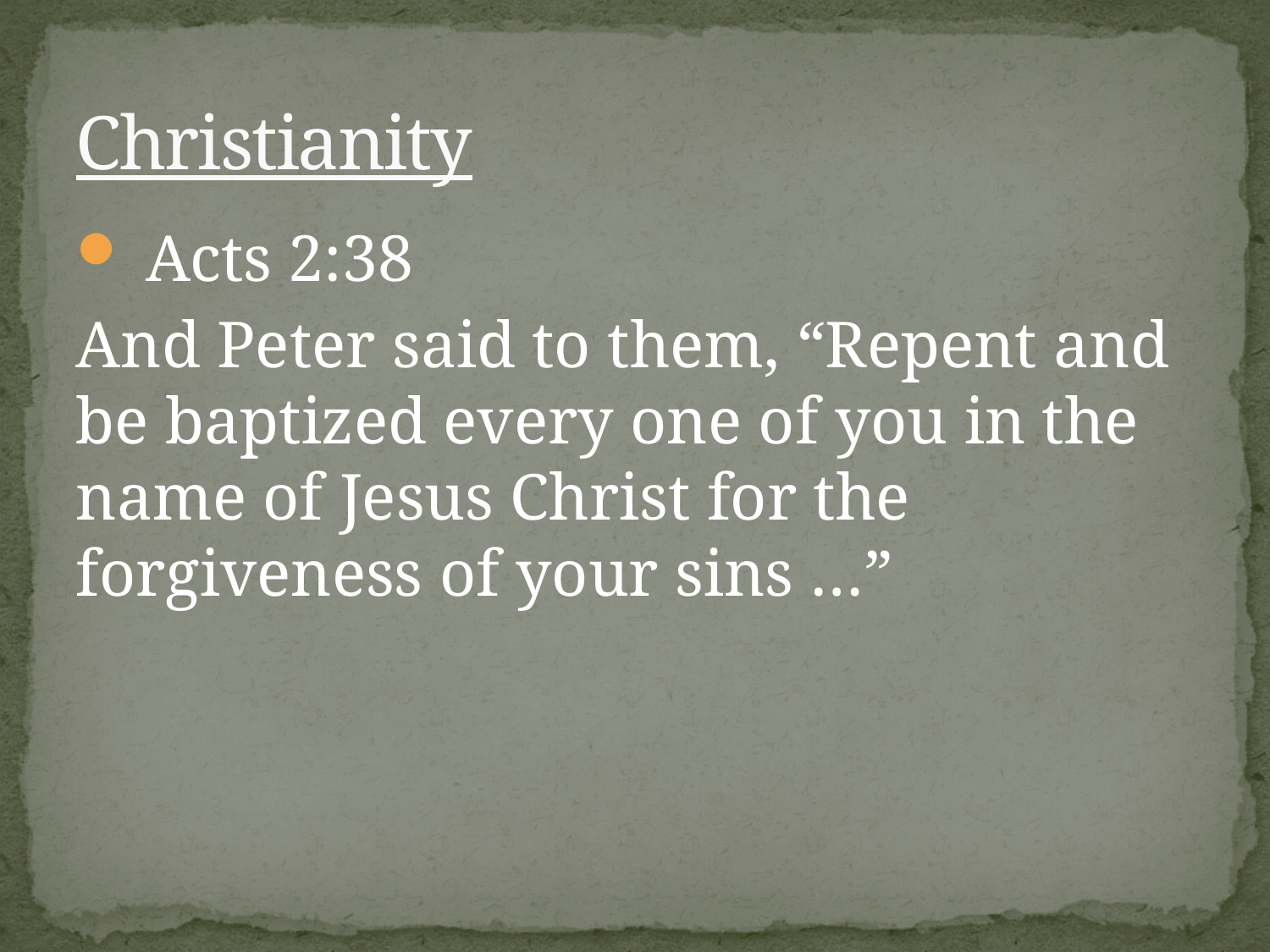

# Christianity
 Acts 2:38
And Peter said to them, “Repent and be baptized every one of you in the name of Jesus Christ for the forgiveness of your sins …”